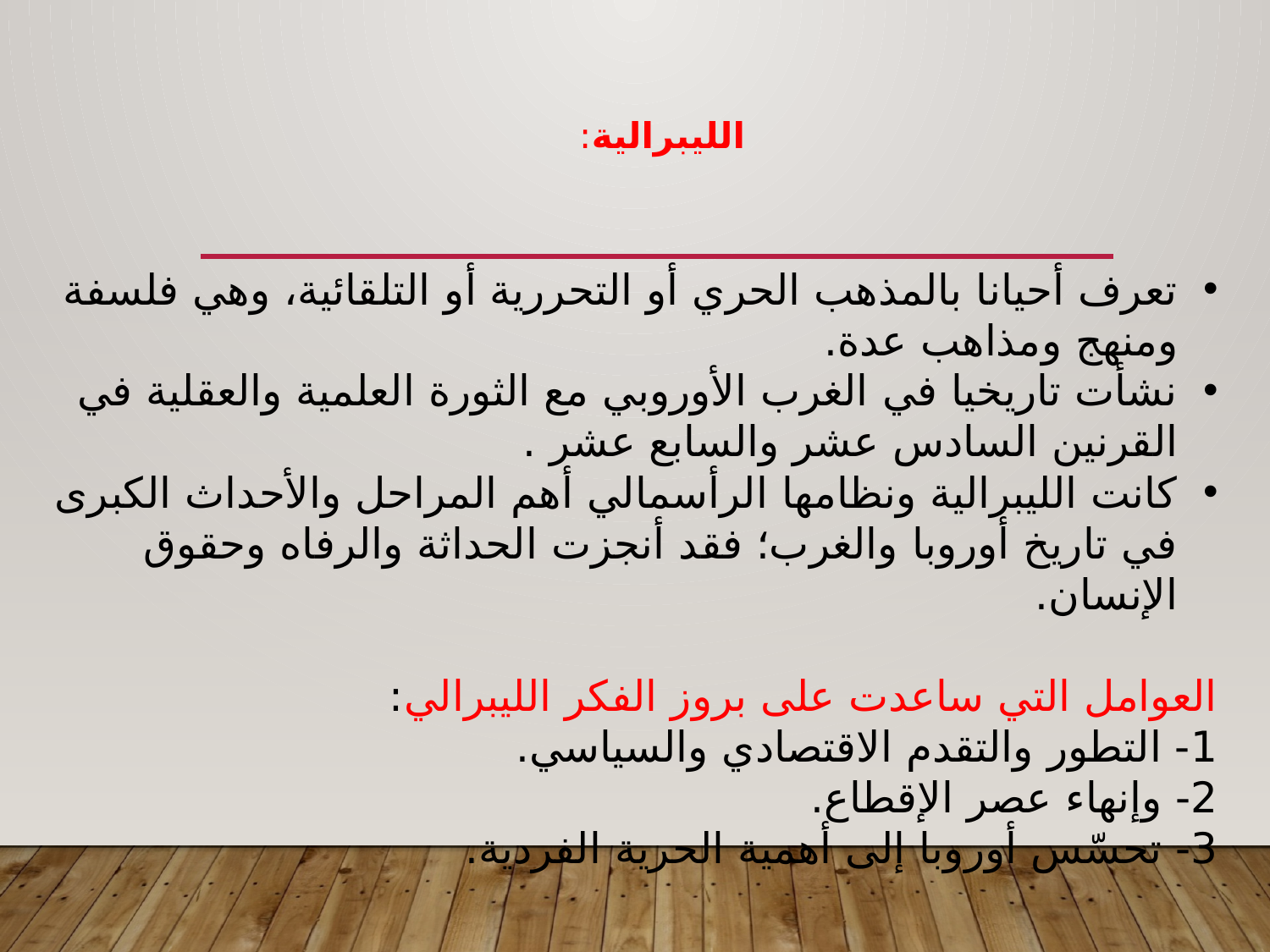

# الليبرالية:
تعرف أحيانا بالمذهب الحري أو التحررية أو التلقائية، وهي فلسفة ومنهج ومذاهب عدة.
نشأت تاريخيا في الغرب الأوروبي مع الثورة العلمية والعقلية في القرنين السادس عشر والسابع عشر .
كانت الليبرالية ونظامها الرأسمالي أهم المراحل والأحداث الكبرى في تاريخ أوروبا والغرب؛ فقد أنجزت الحداثة والرفاه وحقوق الإنسان.

العوامل التي ساعدت على بروز الفكر الليبرالي:
1- التطور والتقدم الاقتصادي والسياسي.
2- وإنهاء عصر الإقطاع.
3- تحسّس أوروبا إلى أهمية الحرية الفردية.